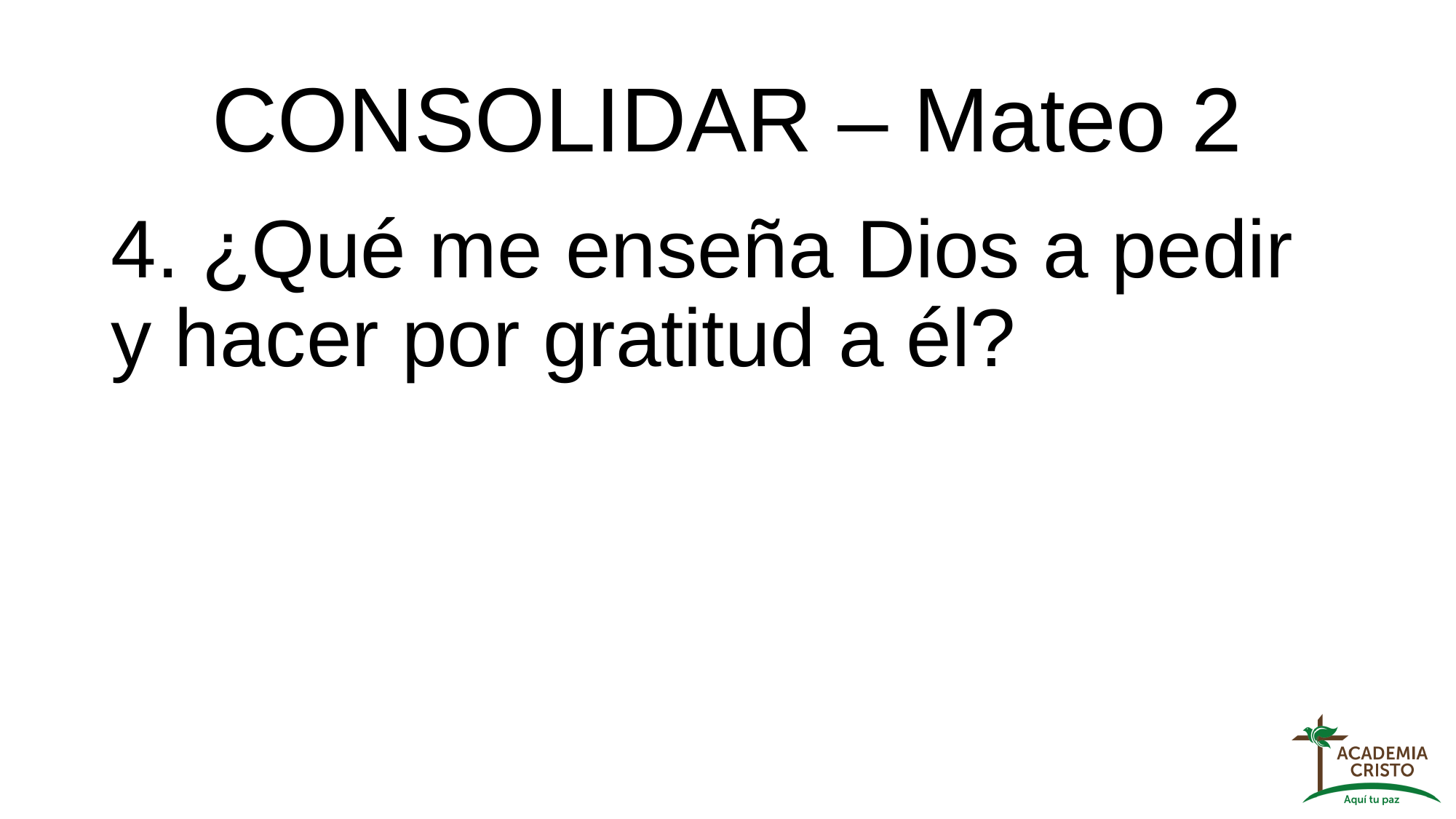

# CONSOLIDAR – Mateo 2
4. ¿Qué me enseña Dios a pedir y hacer por gratitud a él?